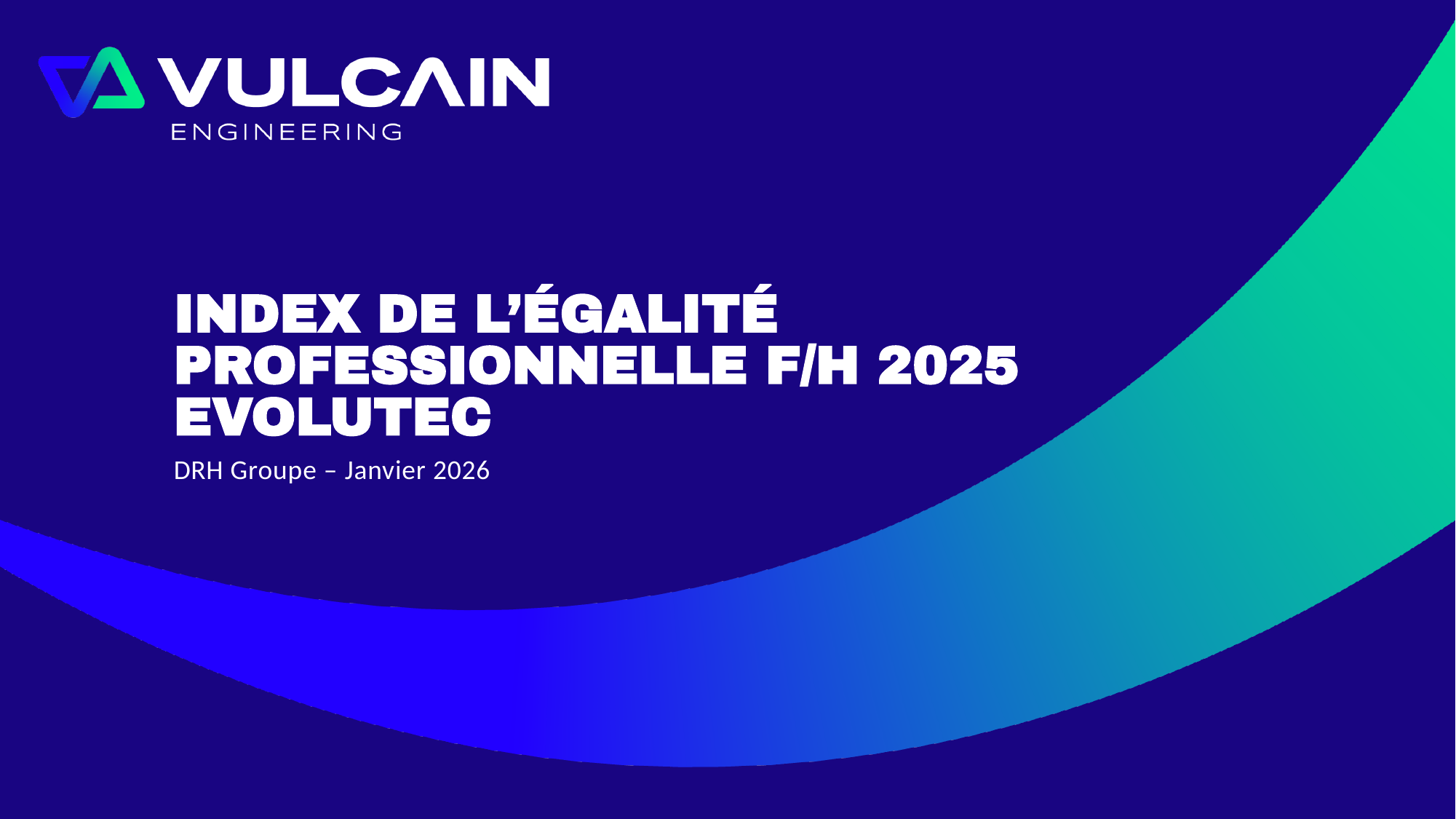

# Index de l’égalité professionnelle F/H 2025 EVOLUTEC
DRH Groupe – Janvier 2026